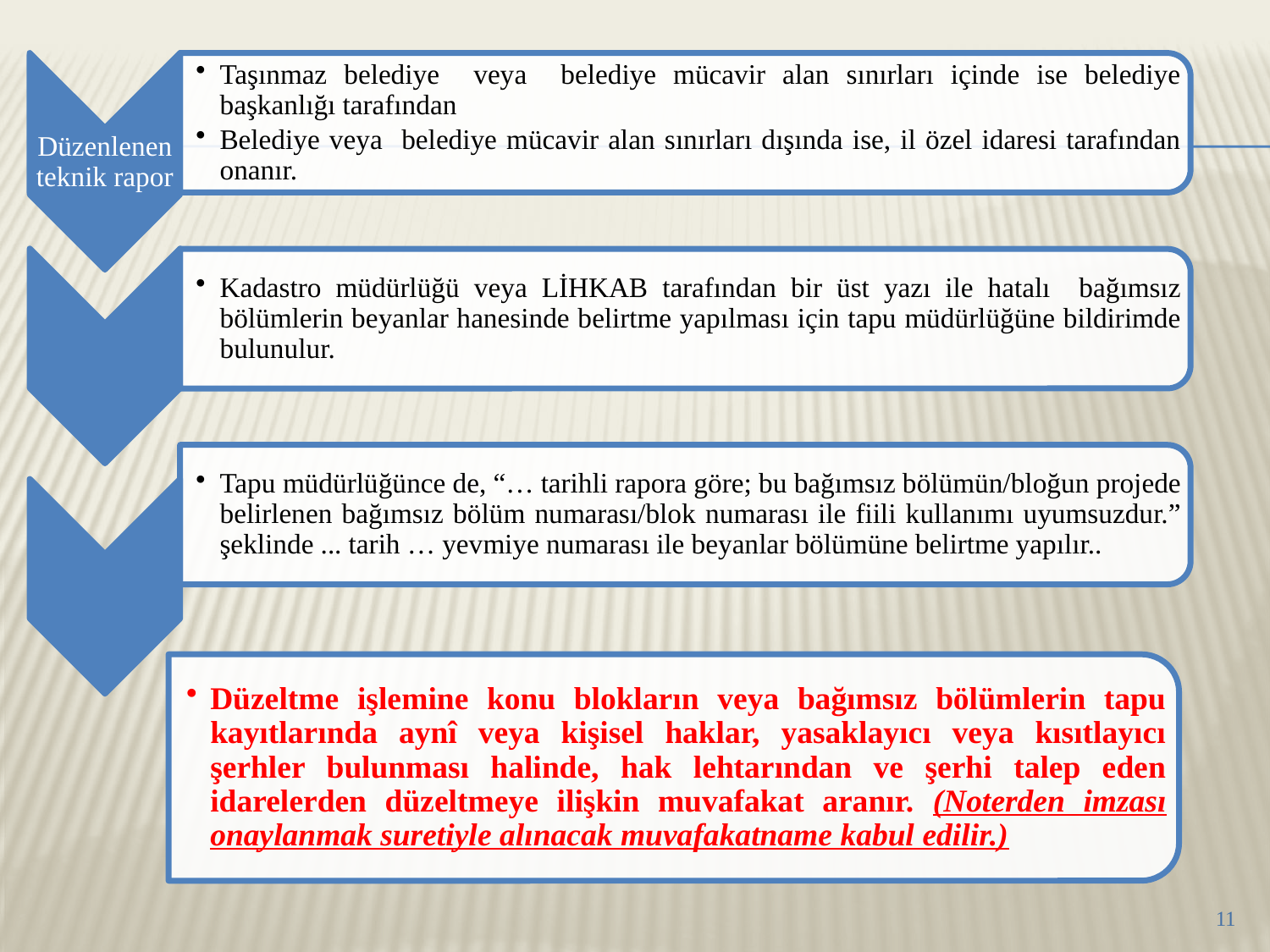

Taşınmaz belediye  veya  belediye mücavir alan sınırları içinde ise belediye başkanlığı tarafından
Belediye veya  belediye mücavir alan sınırları dışında ise, il özel idaresi tarafından onanır.
Düzenlenen teknik rapor
Kadastro müdürlüğü veya LİHKAB tarafından bir üst yazı ile hatalı  bağımsız bölümlerin beyanlar hanesinde belirtme yapılması için tapu müdürlüğüne bildirimde bulunulur.

Tapu müdürlüğünce de, “… tarihli rapora göre; bu bağımsız bölümün/bloğun projede belirlenen bağımsız bölüm numarası/blok numarası ile fiili kullanımı uyumsuzdur.” şeklinde ... tarih … yevmiye numarası ile beyanlar bölümüne belirtme yapılır..

Düzeltme işlemine konu blokların veya bağımsız bölümlerin tapu kayıtlarında aynî veya kişisel haklar, yasaklayıcı veya kısıtlayıcı şerhler bulunması halinde, hak lehtarından ve şerhi talep eden idarelerden düzeltmeye ilişkin muvafakat aranır. (Noterden imzası onaylanmak suretiyle alınacak muvafakatname kabul edilir.)
11